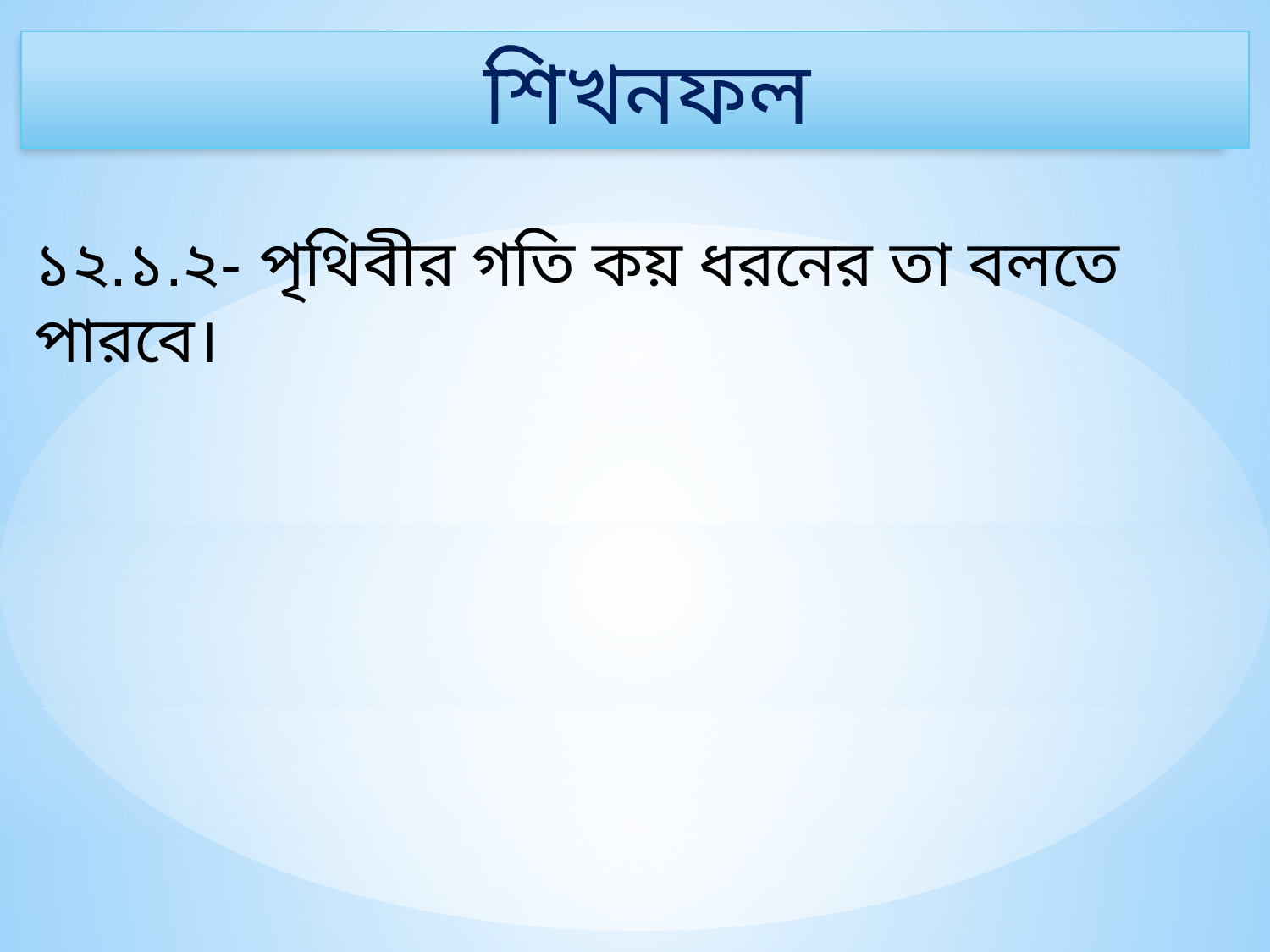

শিখনফল
১২.১.২- পৃথিবীর গতি কয় ধরনের তা বলতে পারবে।